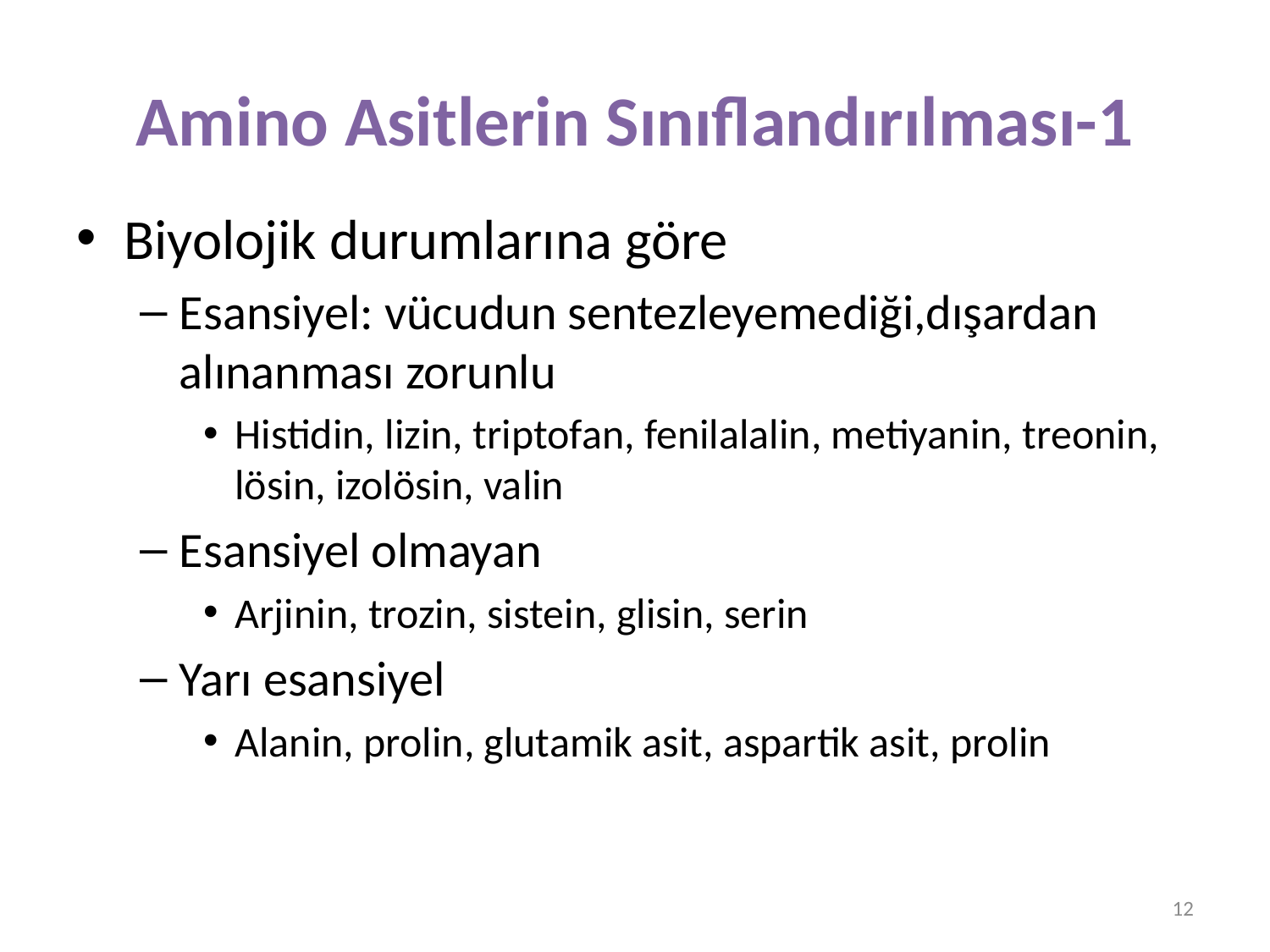

# Amino Asitlerin Sınıflandırılması-1
Biyolojik durumlarına göre
Esansiyel: vücudun sentezleyemediği,dışardan alınanması zorunlu
Histidin, lizin, triptofan, fenilalalin, metiyanin, treonin, lösin, izolösin, valin
Esansiyel olmayan
Arjinin, trozin, sistein, glisin, serin
Yarı esansiyel
Alanin, prolin, glutamik asit, aspartik asit, prolin
12